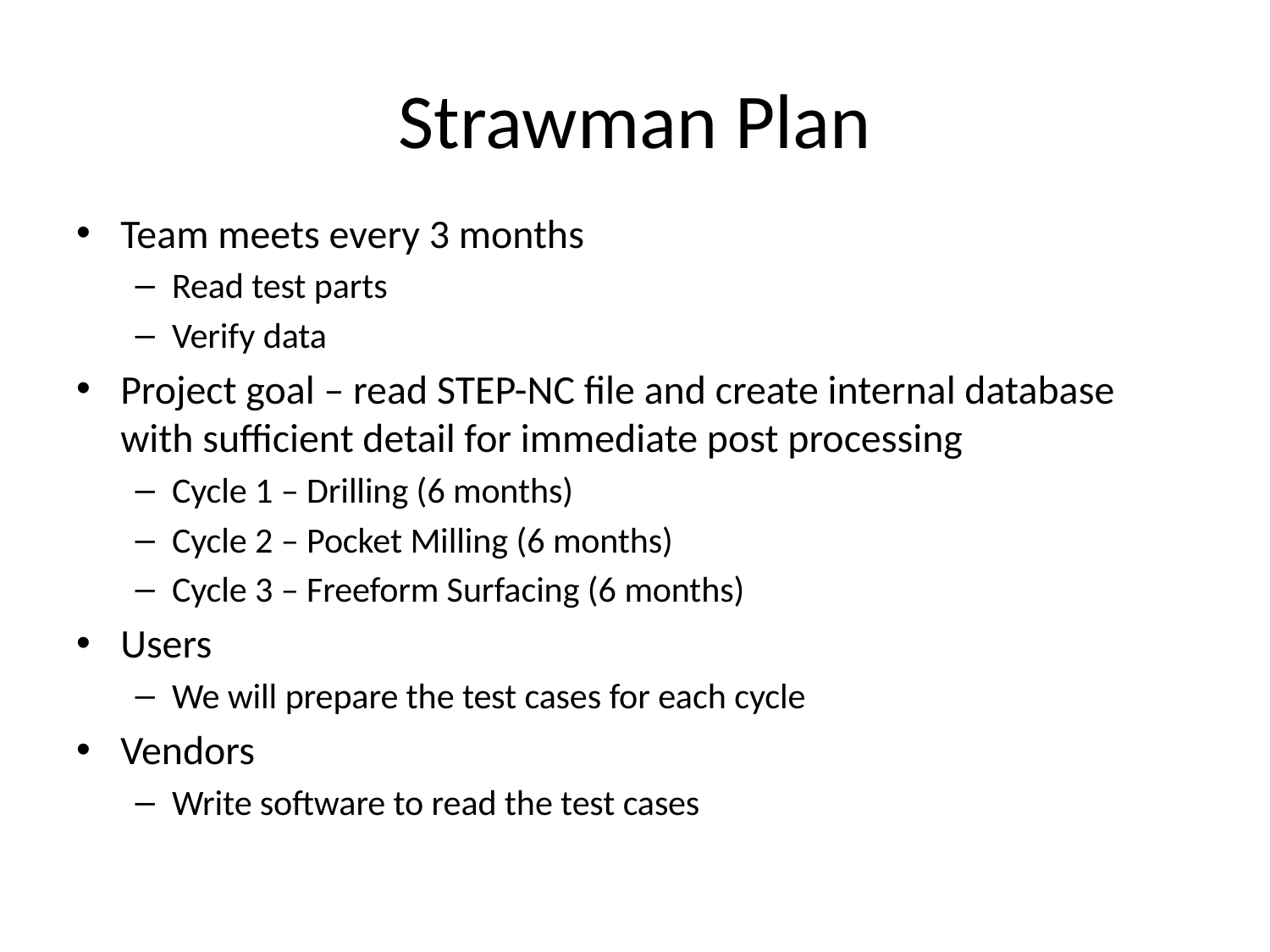

# Strawman Plan
Team meets every 3 months
Read test parts
Verify data
Project goal – read STEP-NC file and create internal database with sufficient detail for immediate post processing
Cycle 1 – Drilling (6 months)
Cycle 2 – Pocket Milling (6 months)
Cycle 3 – Freeform Surfacing (6 months)
Users
We will prepare the test cases for each cycle
Vendors
Write software to read the test cases